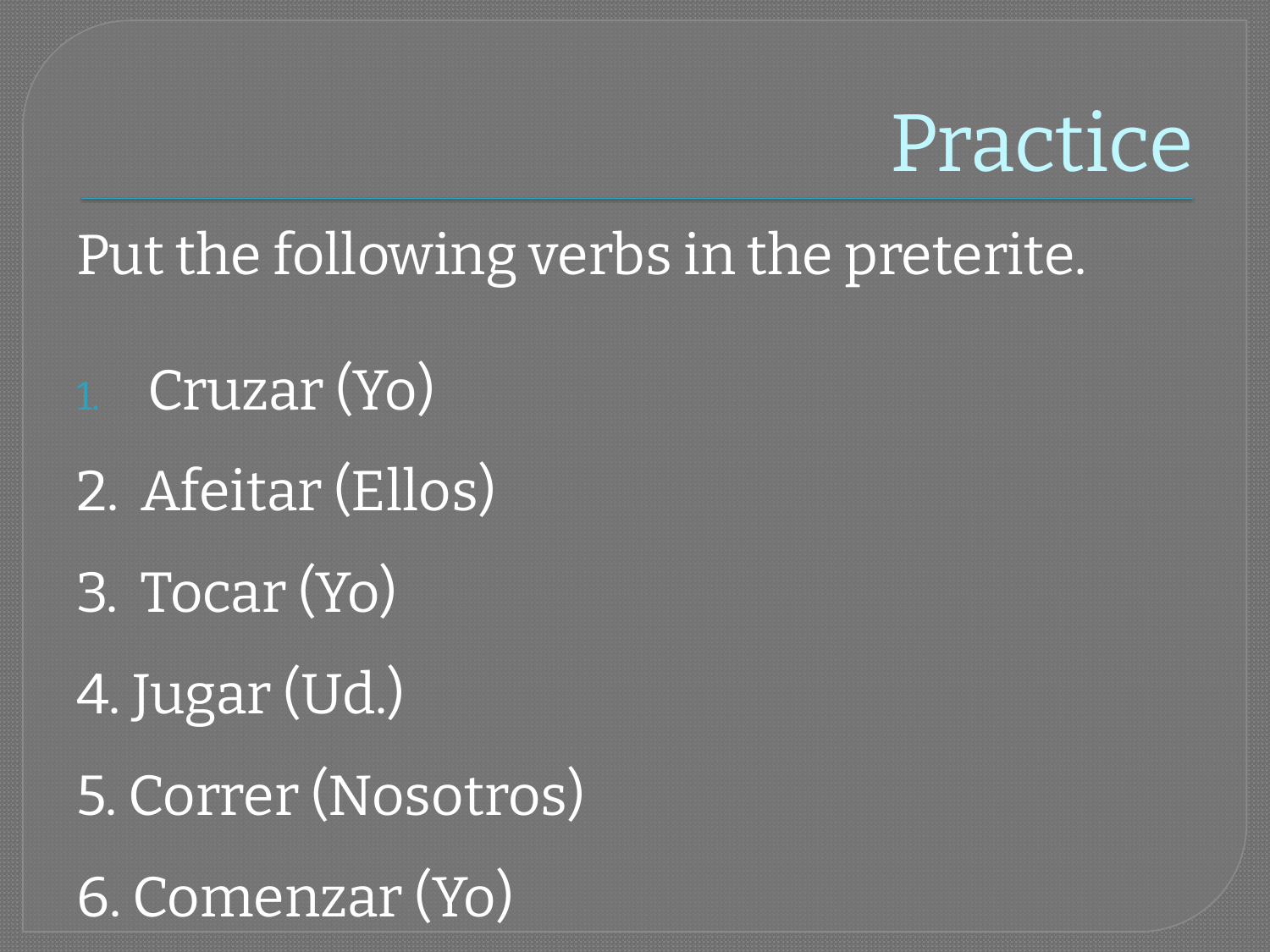

# Practice
Put the following verbs in the preterite.

Cruzar (Yo)
2.  Afeitar (Ellos)
3.  Tocar (Yo)
4. Jugar (Ud.)
5. Correr (Nosotros)
6. Comenzar (Yo)